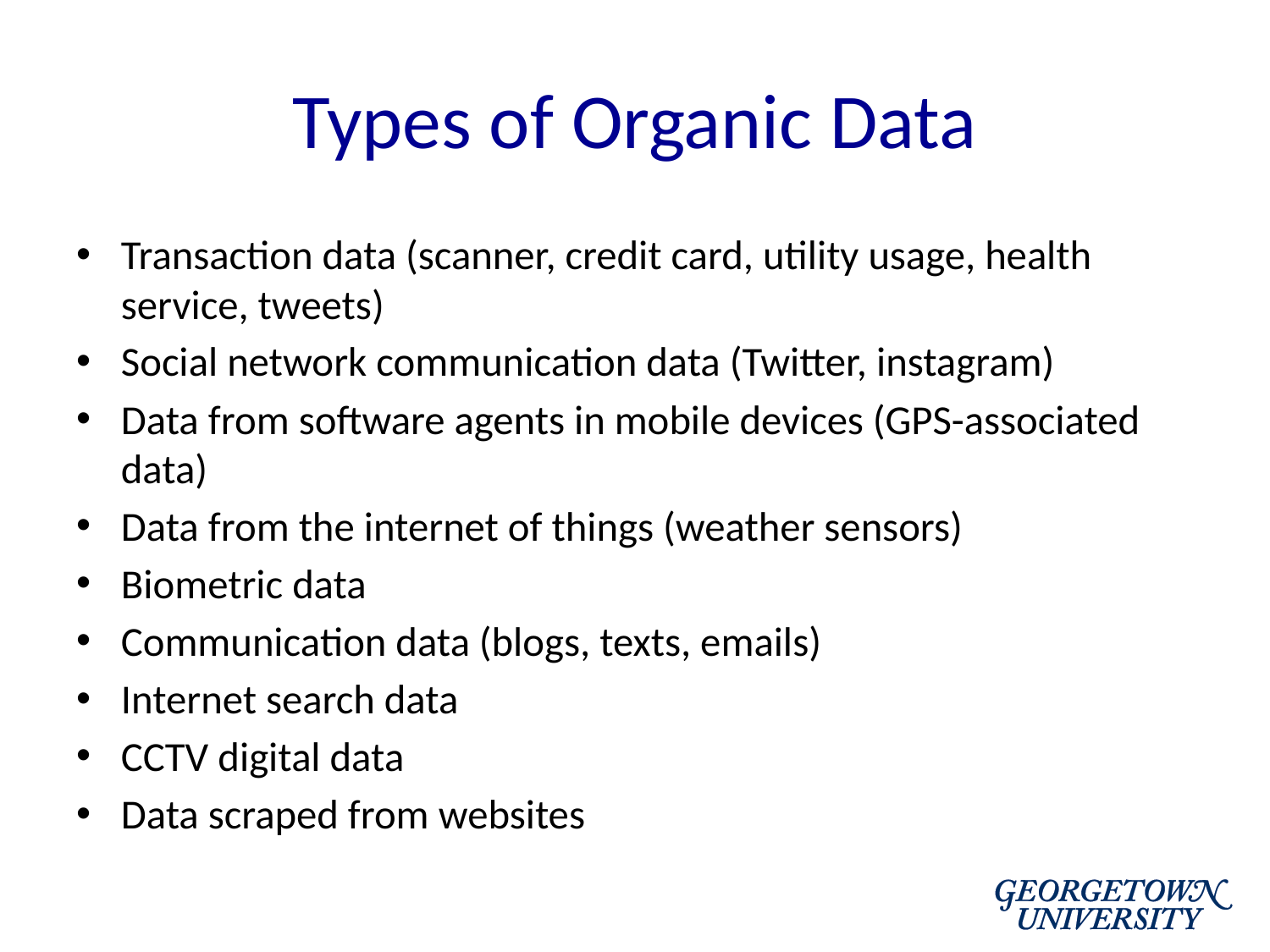

# Types of Organic Data
Transaction data (scanner, credit card, utility usage, health service, tweets)
Social network communication data (Twitter, instagram)
Data from software agents in mobile devices (GPS-associated data)
Data from the internet of things (weather sensors)
Biometric data
Communication data (blogs, texts, emails)
Internet search data
CCTV digital data
Data scraped from websites